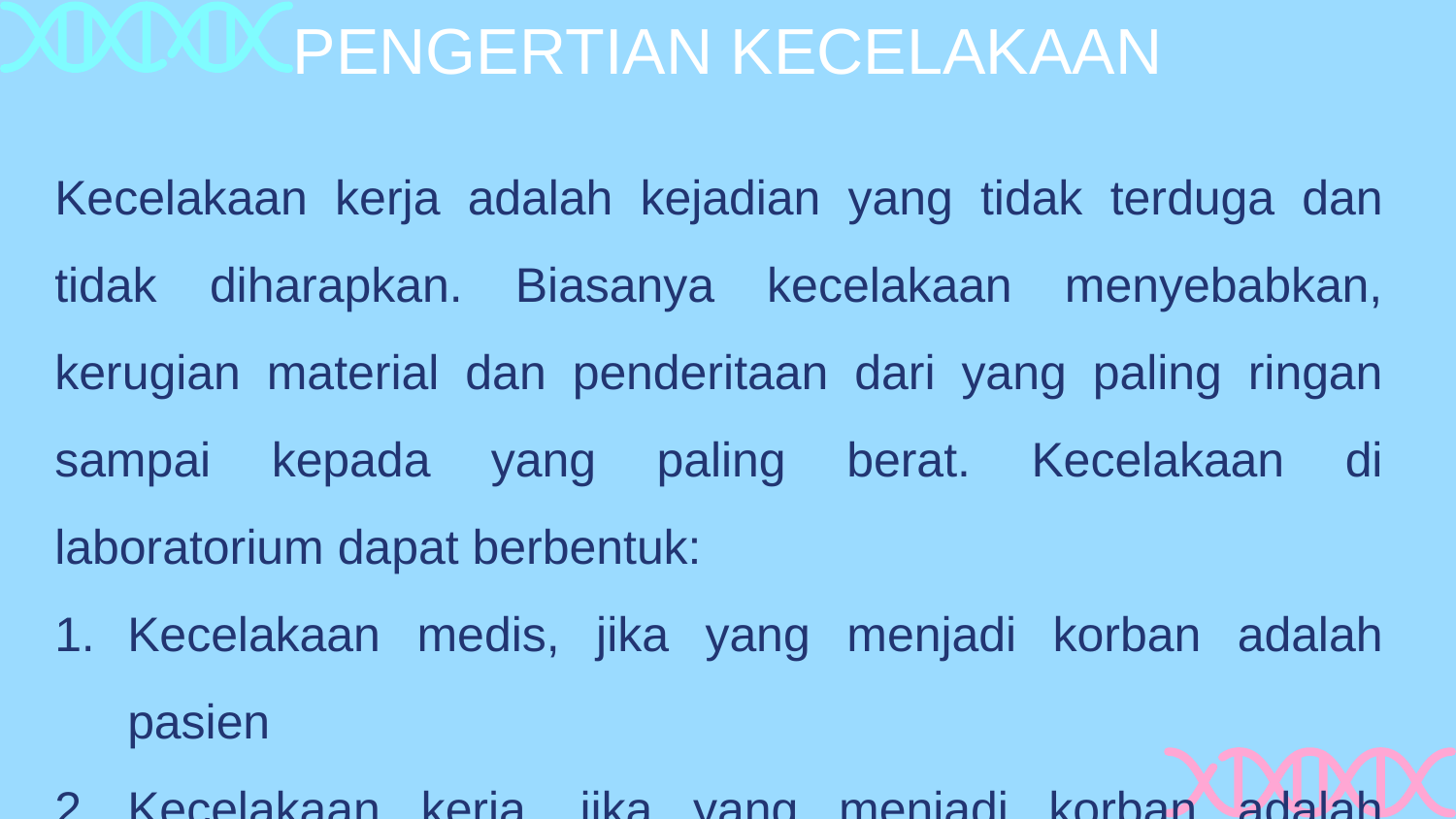

# PENGERTIAN KECELAKAAN
Kecelakaan kerja adalah kejadian yang tidak terduga dan tidak diharapkan. Biasanya kecelakaan menyebabkan, kerugian material dan penderitaan dari yang paling ringan sampai kepada yang paling berat. Kecelakaan di laboratorium dapat berbentuk:
Kecelakaan medis, jika yang menjadi korban adalah pasien
Kecelakaan kerja, jika yang menjadi korban adalah petugas laboratorium itu sendiri.